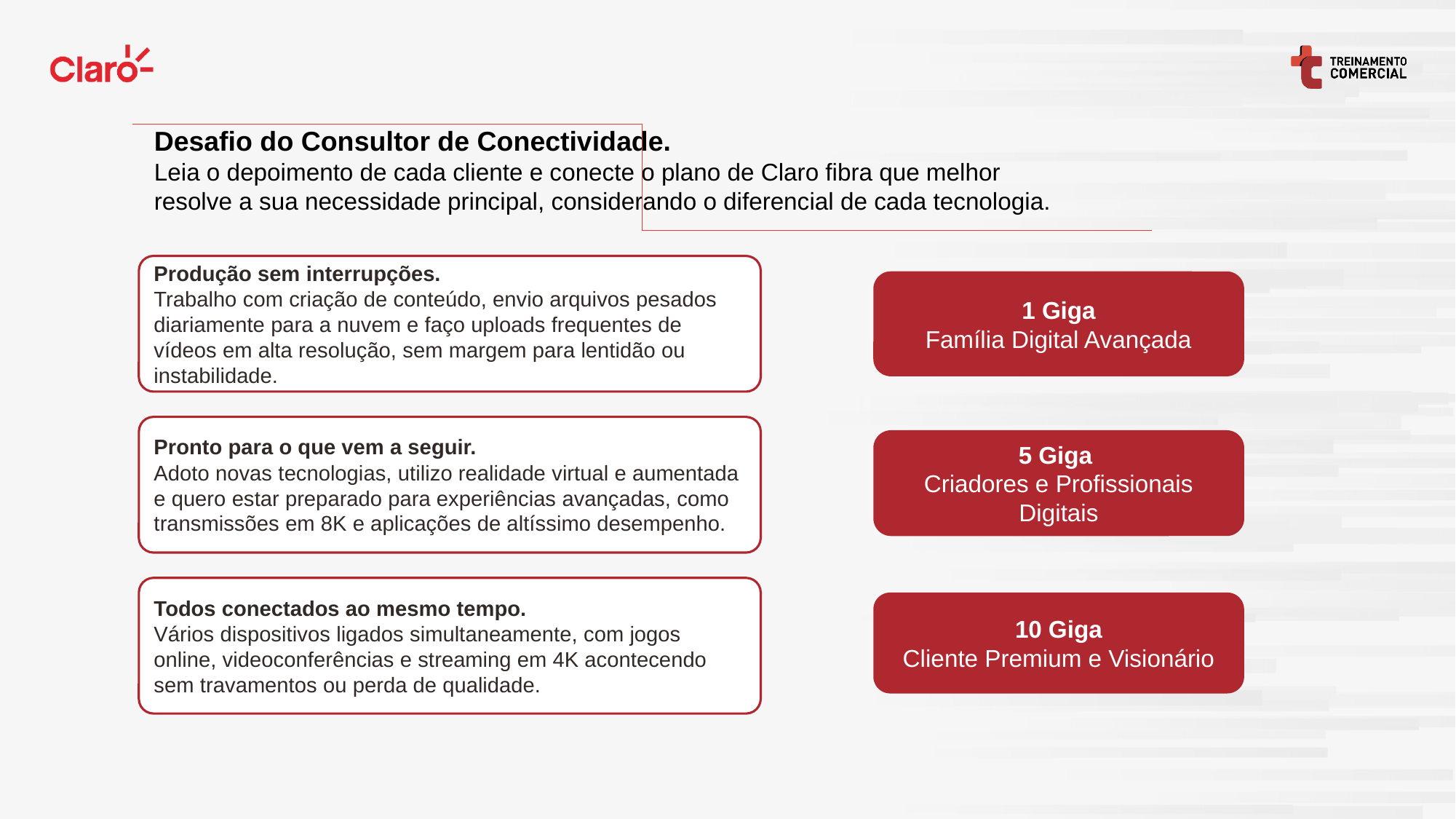

Desafio do Consultor de Conectividade.
Leia o depoimento de cada cliente e conecte o plano de Claro fibra que melhor
resolve a sua necessidade principal, considerando o diferencial de cada tecnologia.
Produção sem interrupções.
Trabalho com criação de conteúdo, envio arquivos pesados diariamente para a nuvem e faço uploads frequentes de vídeos em alta resolução, sem margem para lentidão ou instabilidade.
1 Giga
Família Digital Avançada
Pronto para o que vem a seguir.
Adoto novas tecnologias, utilizo realidade virtual e aumentada e quero estar preparado para experiências avançadas, como transmissões em 8K e aplicações de altíssimo desempenho.
5 Giga
Criadores e Profissionais Digitais
Todos conectados ao mesmo tempo.
Vários dispositivos ligados simultaneamente, com jogos online, videoconferências e streaming em 4K acontecendo sem travamentos ou perda de qualidade.
10 Giga
Cliente Premium e Visionário